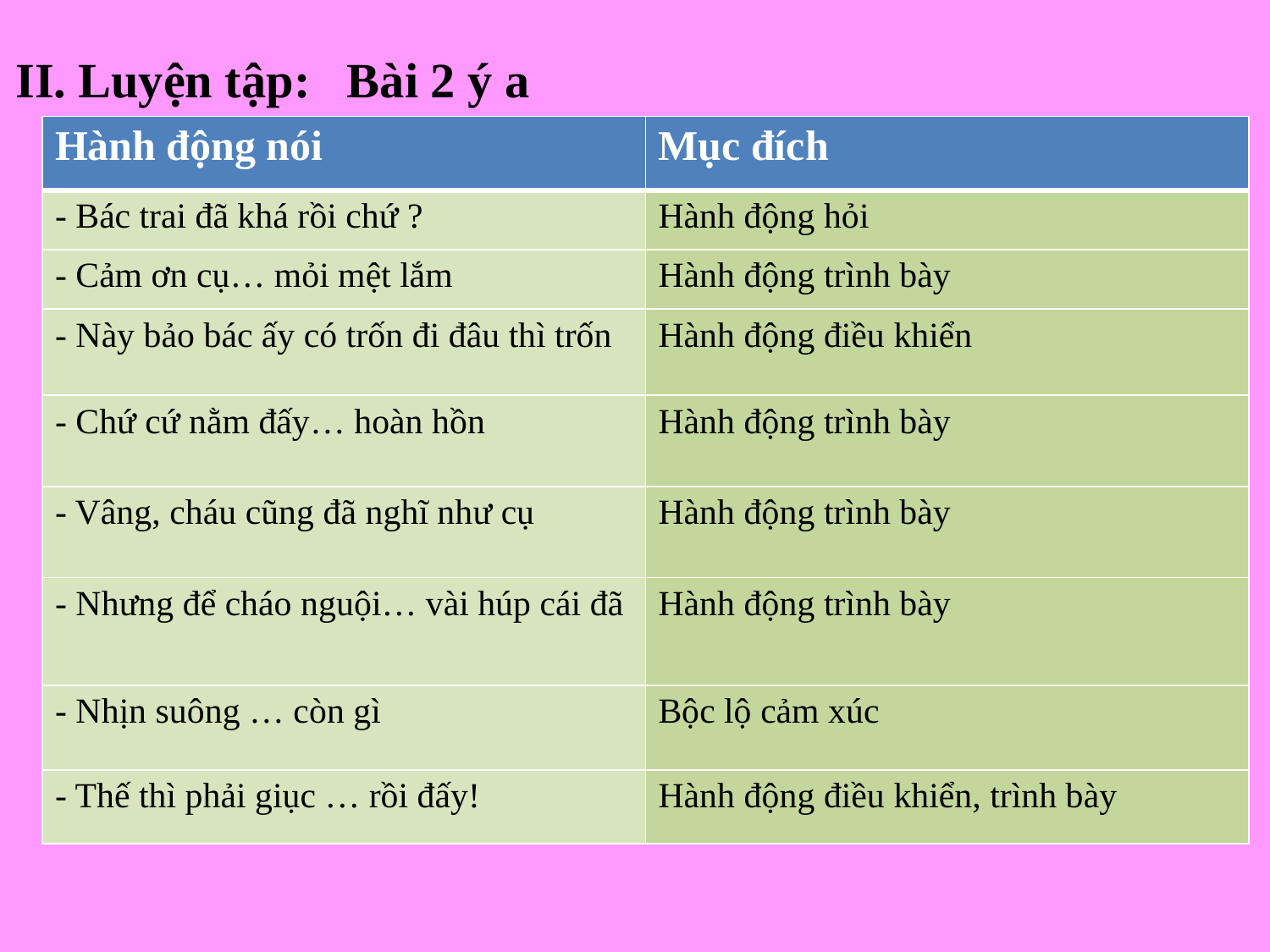

II. Luyện tập:   Bài 2 ý a
| Hành động nói | Mục đích |
| --- | --- |
| - Bác trai đã khá rồi chứ ? | Hành động hỏi |
| - Cảm ơn cụ… mỏi mệt lắm | Hành động trình bày |
| - Này bảo bác ấy có trốn đi đâu thì trốn | Hành động điều khiển |
| - Chứ cứ nằm đấy… hoàn hồn | Hành động trình bày |
| - Vâng, cháu cũng đã nghĩ như cụ | Hành động trình bày |
| - Nhưng để cháo nguội… vài húp cái đã | Hành động trình bày |
| - Nhịn suông … còn gì | Bộc lộ cảm xúc |
| - Thế thì phải giục … rồi đấy! | Hành động điều khiển, trình bày |